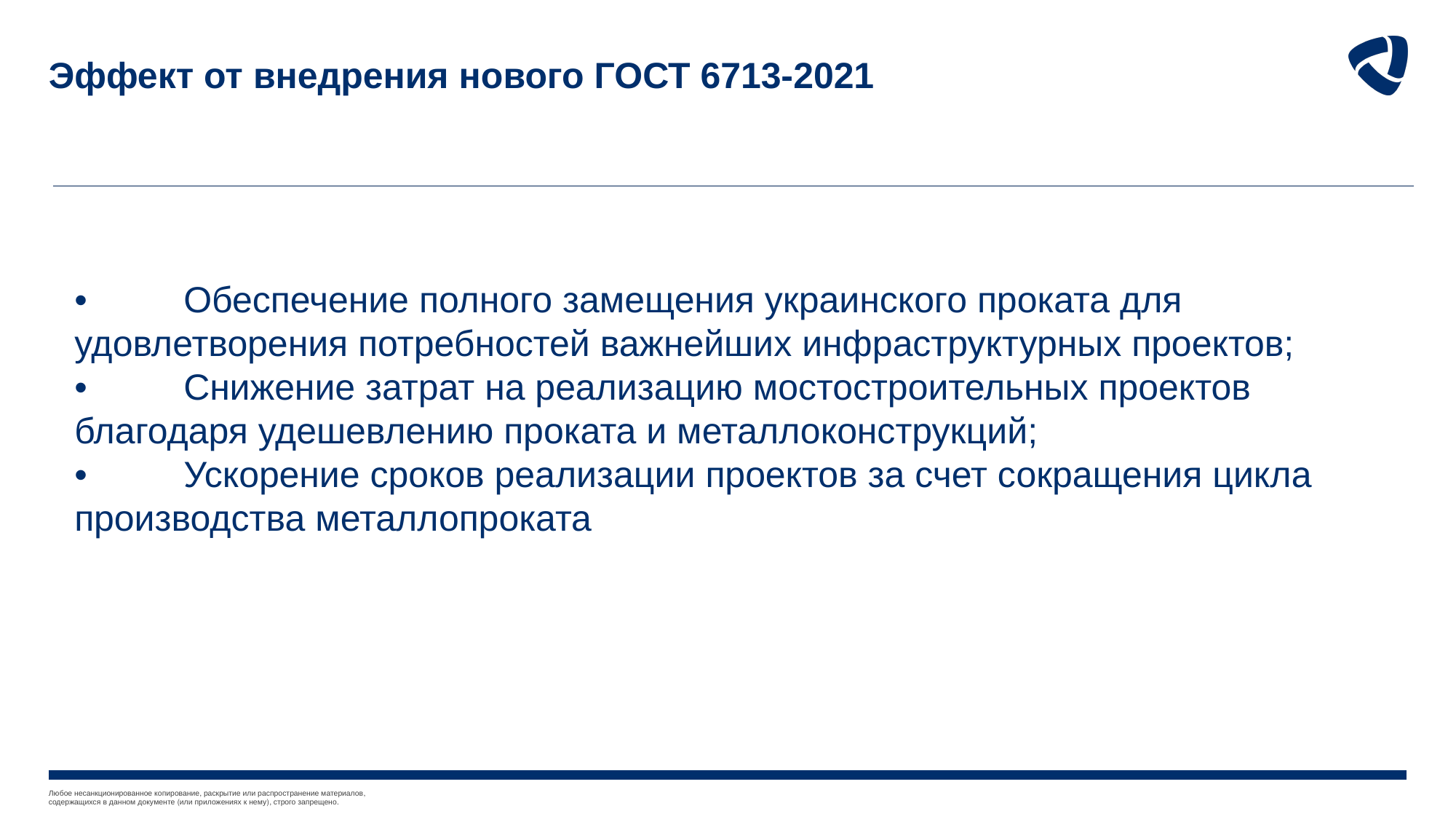

# Эффект от внедрения нового ГОСТ 6713-2021
•	Обеспечение полного замещения украинского проката для удовлетворения потребностей важнейших инфраструктурных проектов;
•	Снижение затрат на реализацию мостостроительных проектов благодаря удешевлению проката и металлоконструкций;
•	Ускорение сроков реализации проектов за счет сокращения цикла производства металлопроката